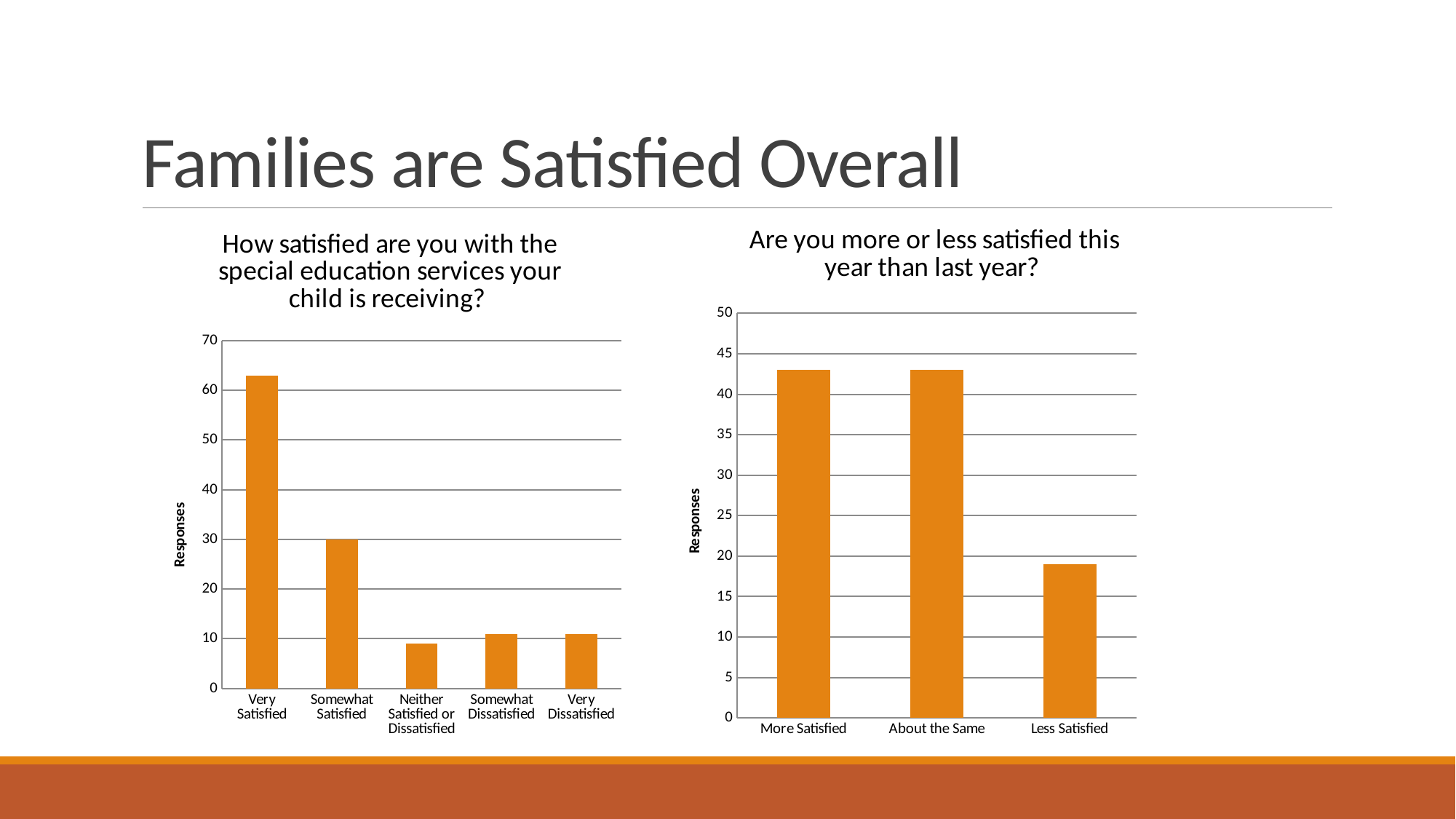

# Families are Satisfied Overall

### Chart: Are you more or less satisfied this year than last year?

| Category |  |
|---|---|
| More Satisfied | 43.0 |
| About the Same | 43.0 |
| Less Satisfied | 19.0 |

### Chart: How satisfied are you with the special education services your child is receiving?

| Category |  |
|---|---|
| Very Satisfied | 63.0 |
| Somewhat Satisfied | 30.0 |
| Neither Satisfied or Dissatisfied | 9.0 |
| Somewhat Dissatisfied | 11.0 |
| Very Dissatisfied | 11.0 |